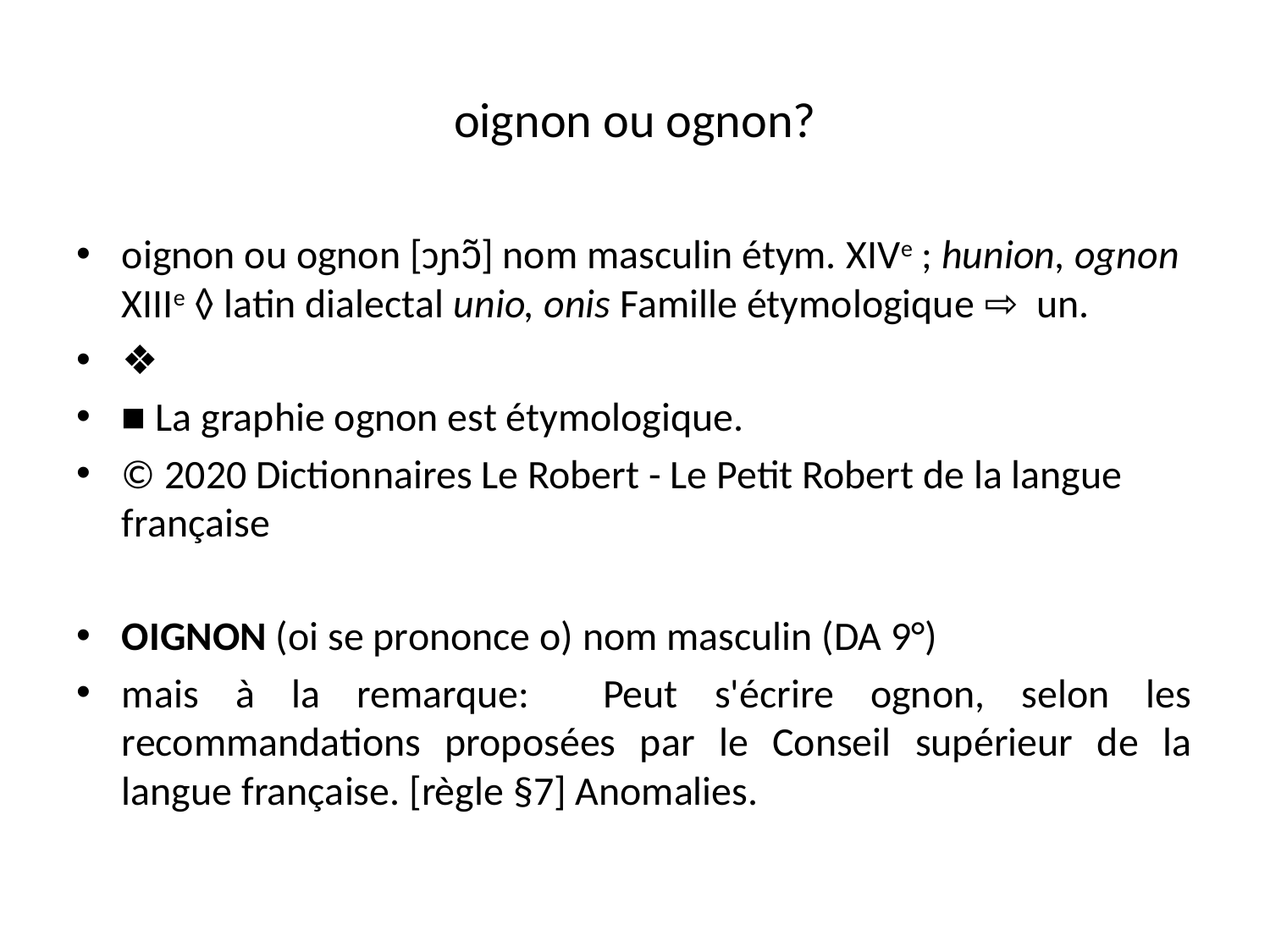

# oignon ou ognon?
oignon ou ognon [ɔɲɔ̃] nom masculin étym. xive ; hunion, ognon xiiie ◊ latin dialectal unio, onis Famille étymologique ⇨  un.
❖
■ La graphie ognon est étymologique.
© 2020 Dictionnaires Le Robert - Le Petit Robert de la langue française

OIGNON (oi se prononce o) nom masculin (DA 9°)
mais à la remarque:  Peut s'écrire ognon, selon les recommandations proposées par le Conseil supérieur de la langue française. [règle §7] Anomalies.